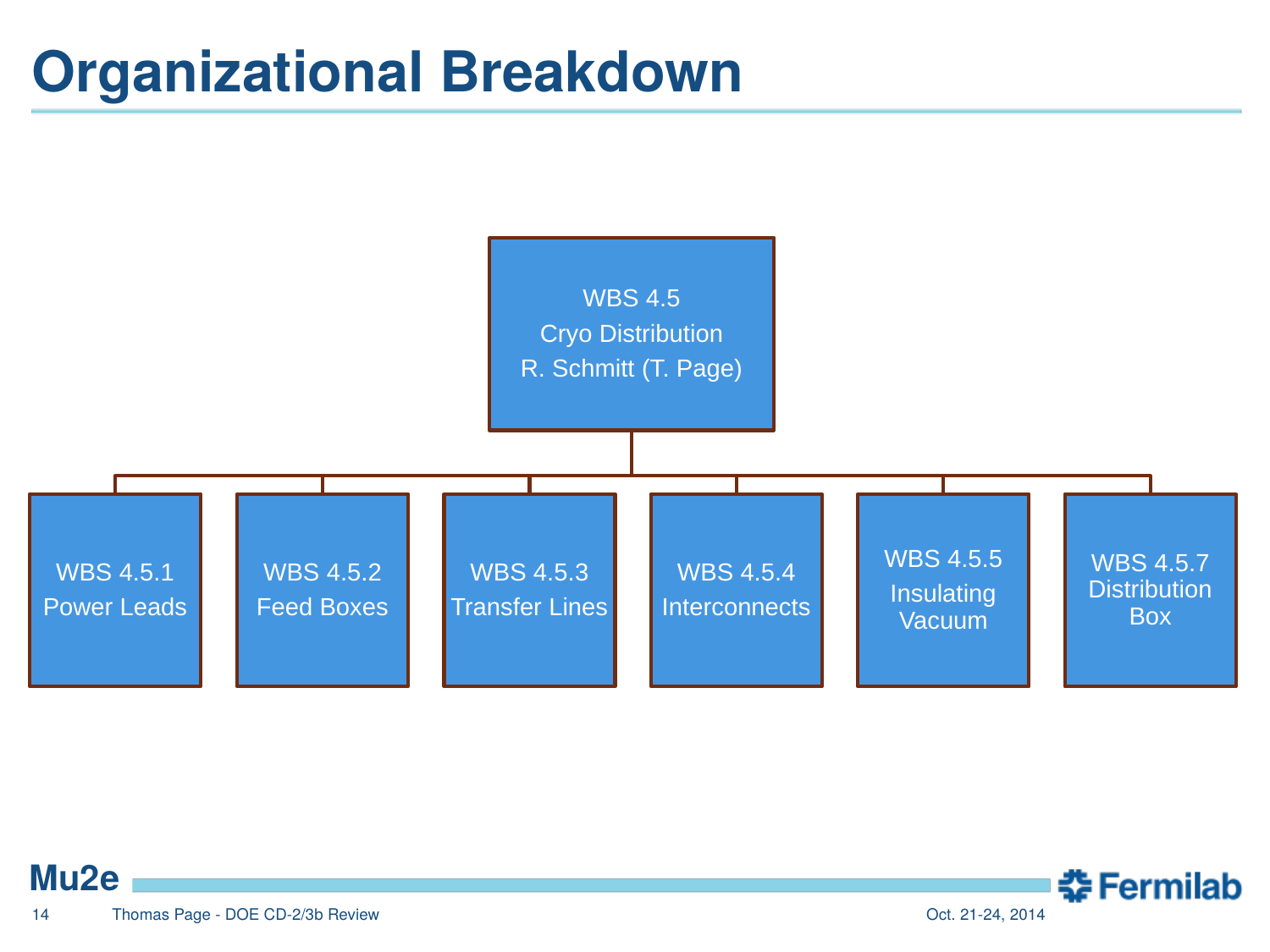

# Organizational Breakdown
WBS 4.5
Cryo Distribution
R. Schmitt (T. Page)
WBS 4.5.1
Power Leads
WBS 4.5.2
Feed Boxes
WBS 4.5.3
Transfer Lines
WBS 4.5.4
Interconnects
WBS 4.5.5
Insulating Vacuum
WBS 4.5.7 Distribution Box
14
Thomas Page - DOE CD-2/3b Review
Oct. 21-24, 2014